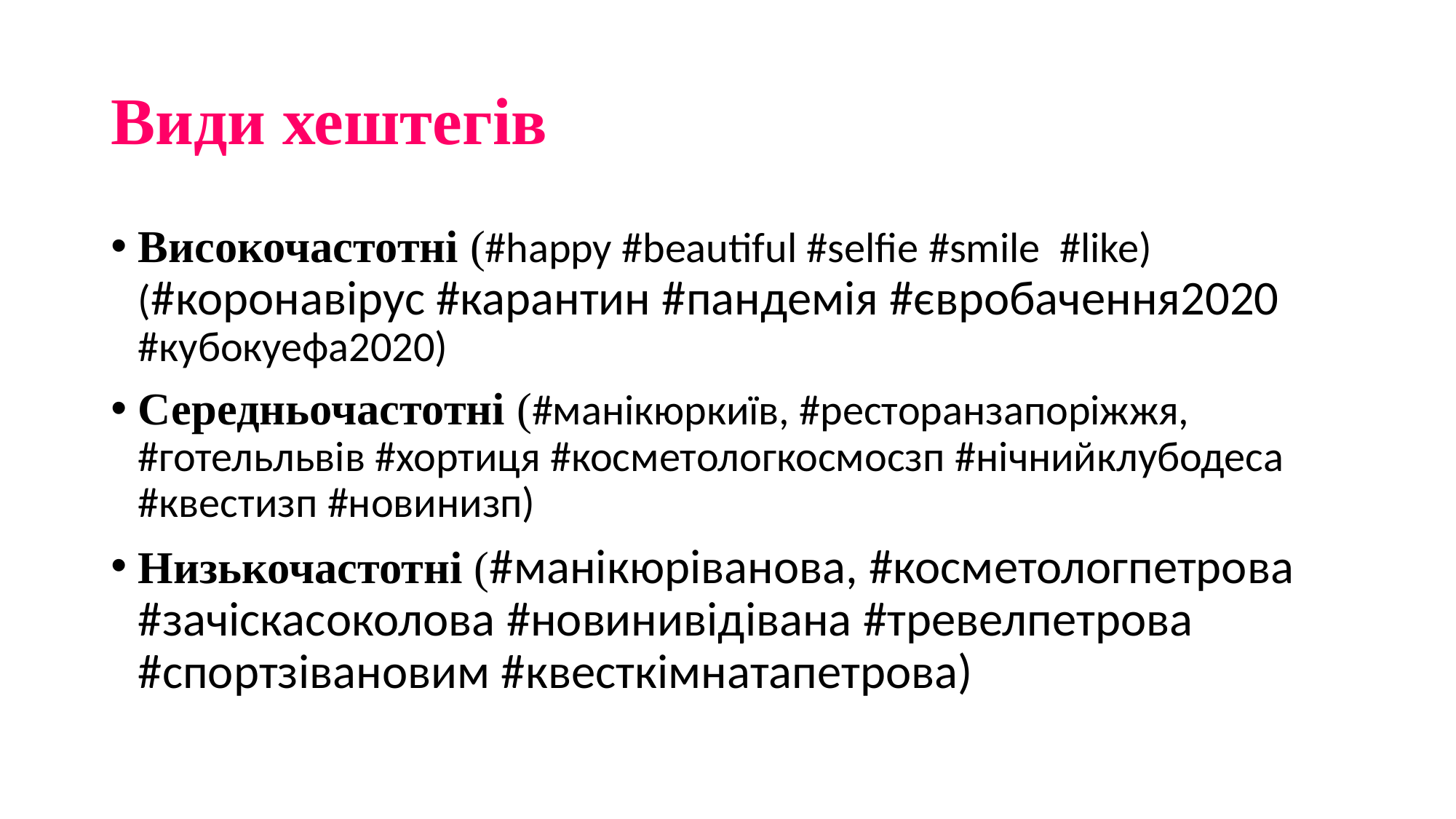

# Види хештегів
Високочастотні (#happy #beautiful #selfie #smile  #like) (#коронавірус #карантин #пандемія #євробачення2020 #кубокуефа2020)
Середньочастотні (#манікюркиїв, #ресторанзапоріжжя, #готельльвів #хортиця #косметологкосмосзп #нічнийклубодеса #квестизп #новинизп)
Низькочастотні (#манікюріванова, #косметологпетрова #зачіскасоколова #новинивідівана #тревелпетрова #спортзівановим #квесткімнатапетрова)